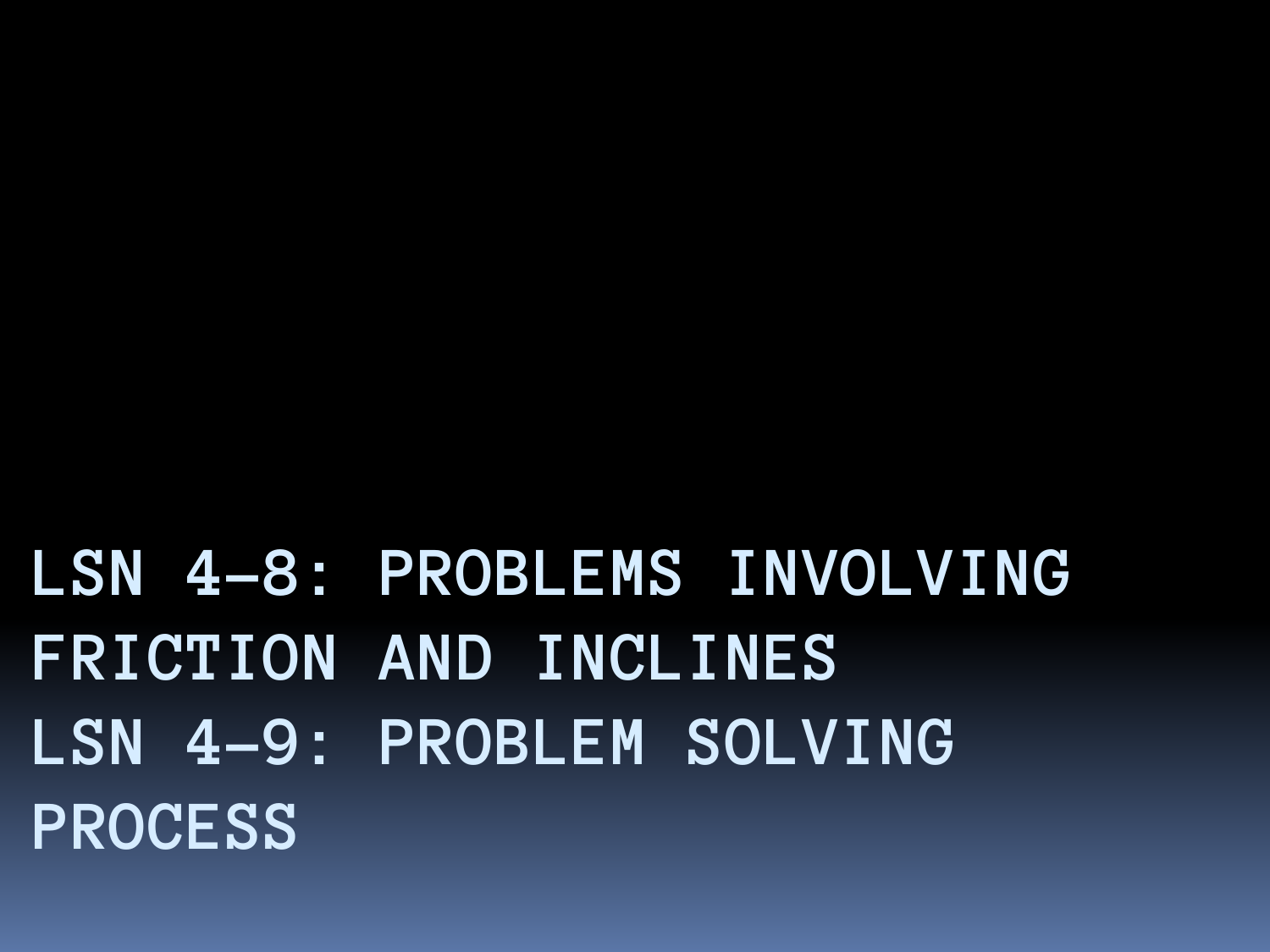

# Lsn 4-8: problems involving friction and inclines Lsn 4-9: Problem Solving Process